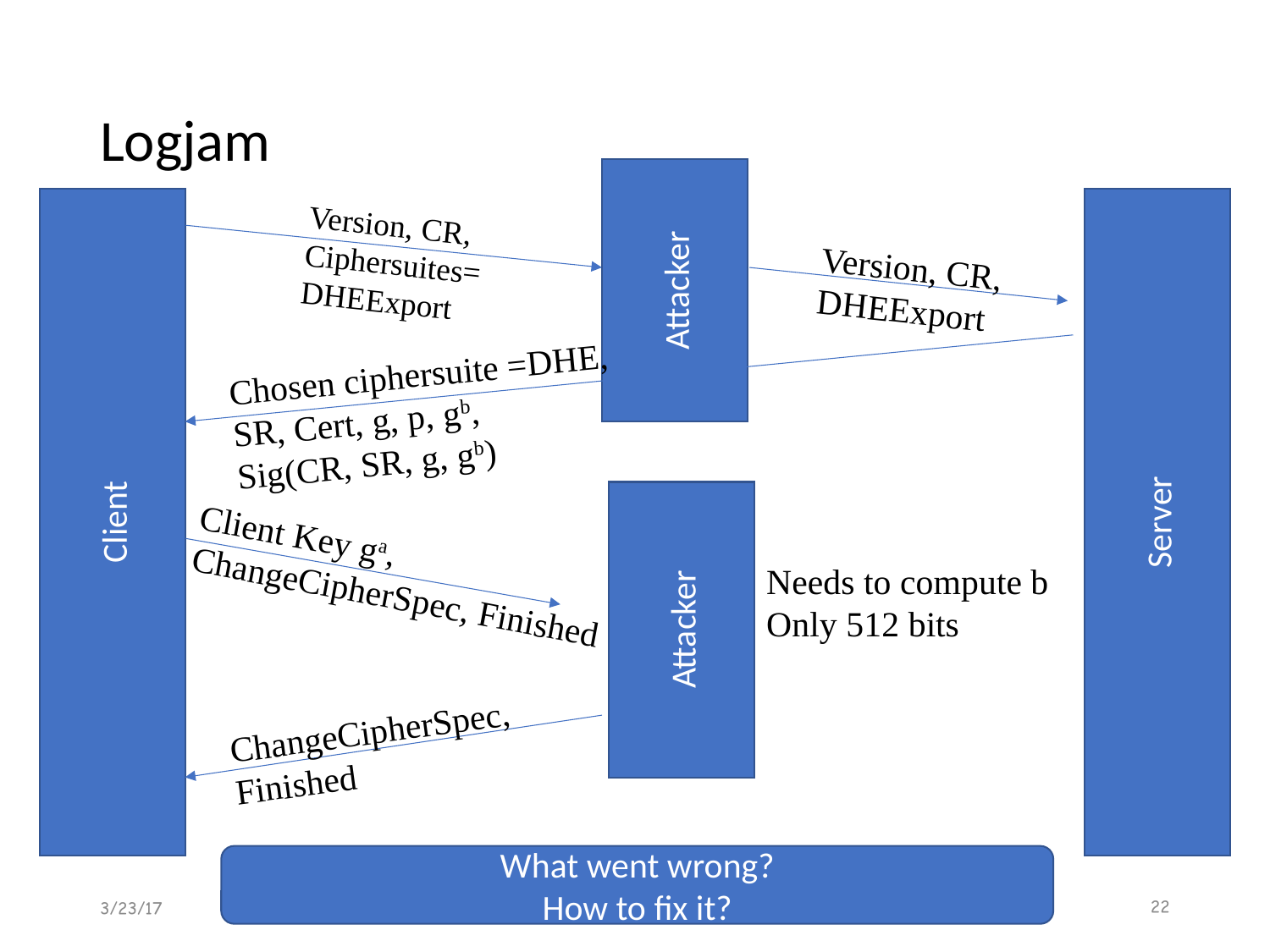

# Logjam
Version, CR,
Ciphersuites=
DHEExport
Attacker
Version, CR,
DHEExport
Chosen ciphersuite =DHE,
SR, Cert, g, p, gb,
Sig(CR, SR, g, gb)
Client
Server
Needs to compute b
Only 512 bits
Attacker
Client Key ga,
ChangeCipherSpec, Finished
ChangeCipherSpec,
Finished
What went wrong?
How to fix it?
3/23/17
22